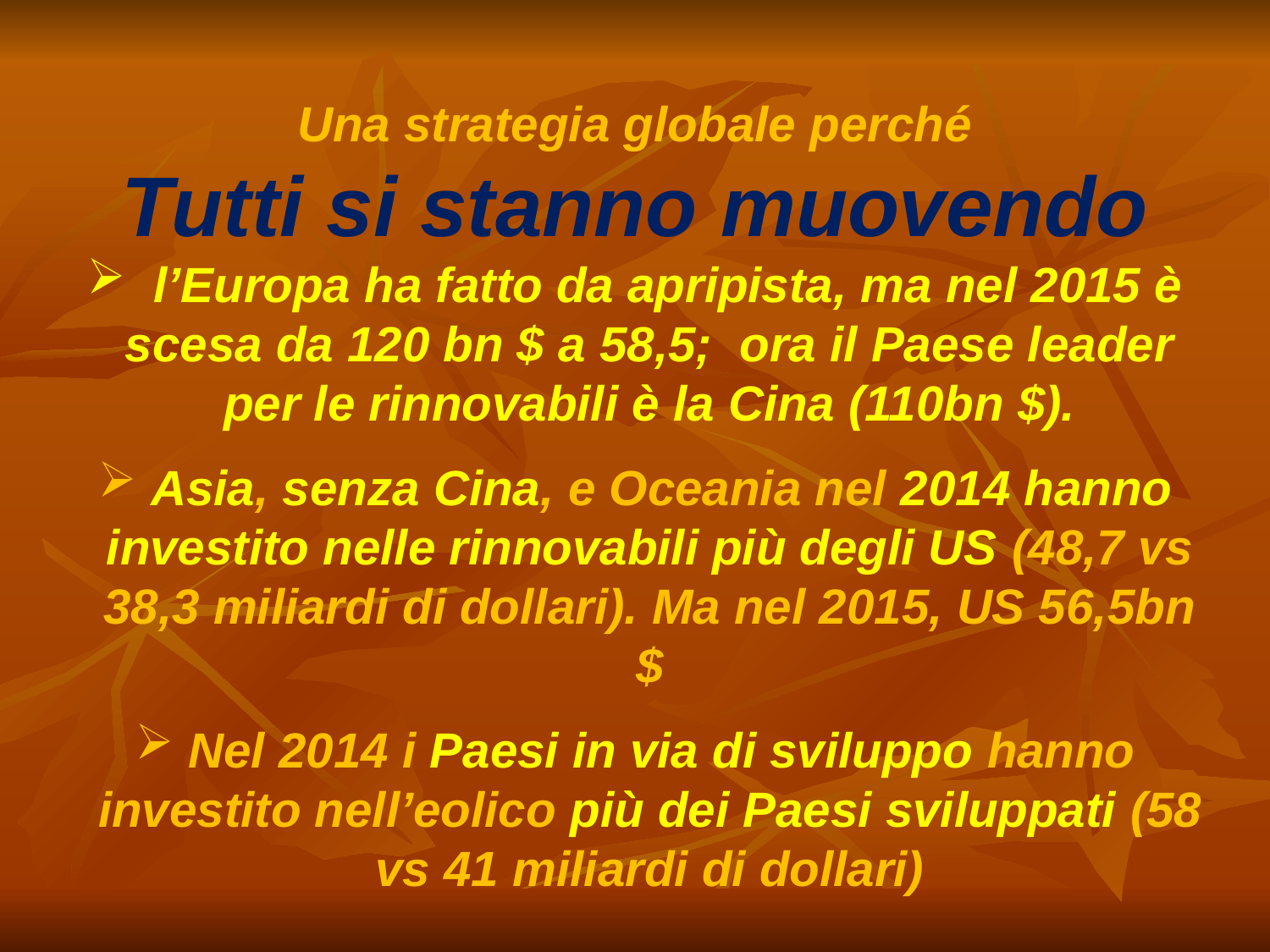

Una strategia globale perché
Tutti si stanno muovendo
  l’Europa ha fatto da apripista, ma nel 2015 è scesa da 120 bn $ a 58,5;  ora il Paese leader per le rinnovabili è la Cina (110bn $).

 Asia, senza Cina, e Oceania nel 2014 hanno investito nelle rinnovabili più degli US (48,7 vs 38,3 miliardi di dollari). Ma nel 2015, US 56,5bn $

 Nel 2014 i Paesi in via di sviluppo hanno investito nell’eolico più dei Paesi sviluppati (58 vs 41 miliardi di dollari)